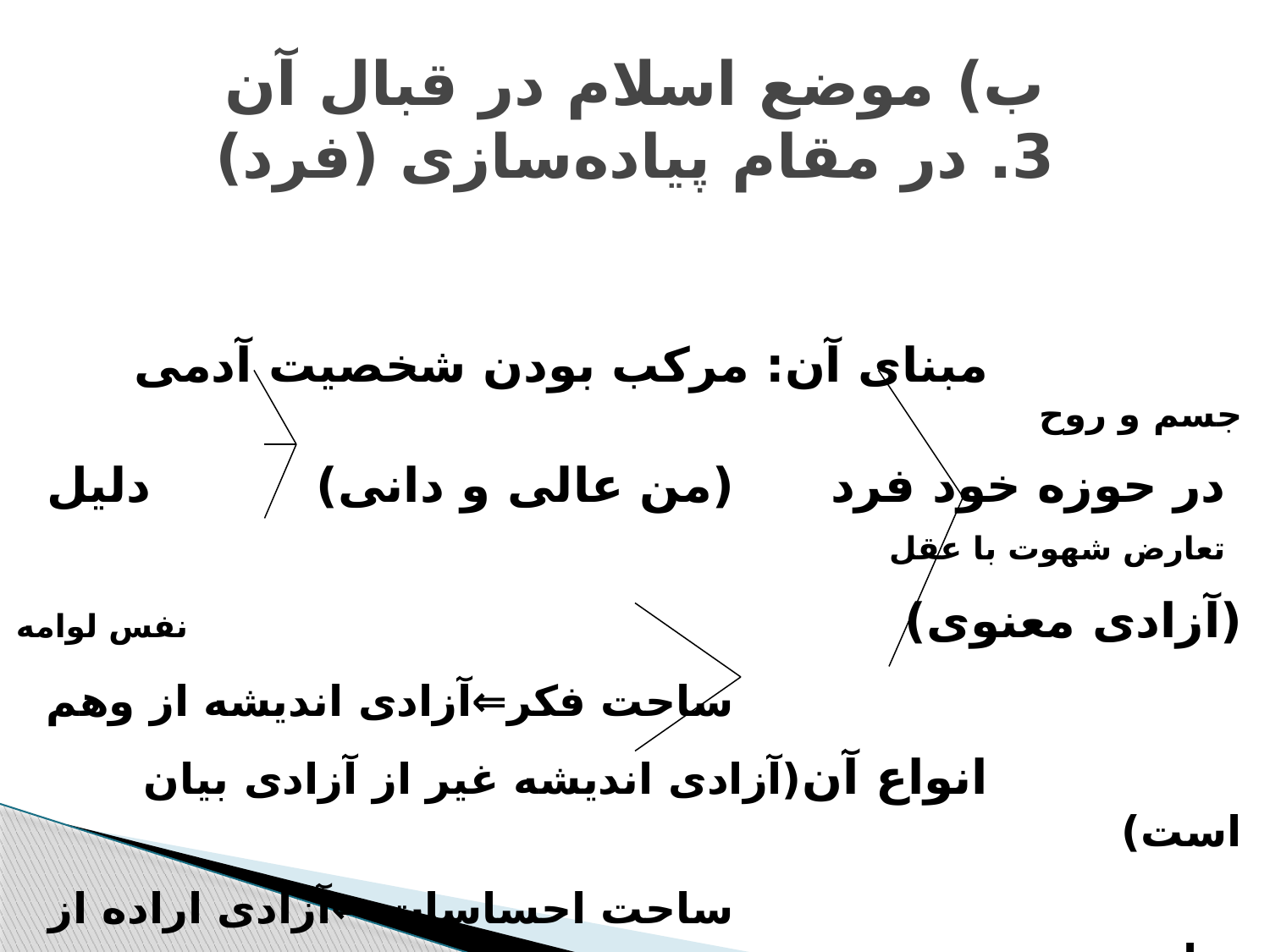

# ب) موضع اسلام در قبال آن 3. در مقام پیاده‌سازی (فرد)
			مبنای آن: مرکب بودن شخصیت آدمی   جسم و روح
 در حوزه خود فرد		(من عالی و دانی)          دلیل    تعارض شهوت با عقل
(آزادی معنوی)						          نفس لوامه
					ساحت فکر⇐آزادی اندیشه از وهم
			انواع آن	(آزادی اندیشه غیر از آزادی بیان است)
					ساحت احساسات ⇐آزادی اراده از میل